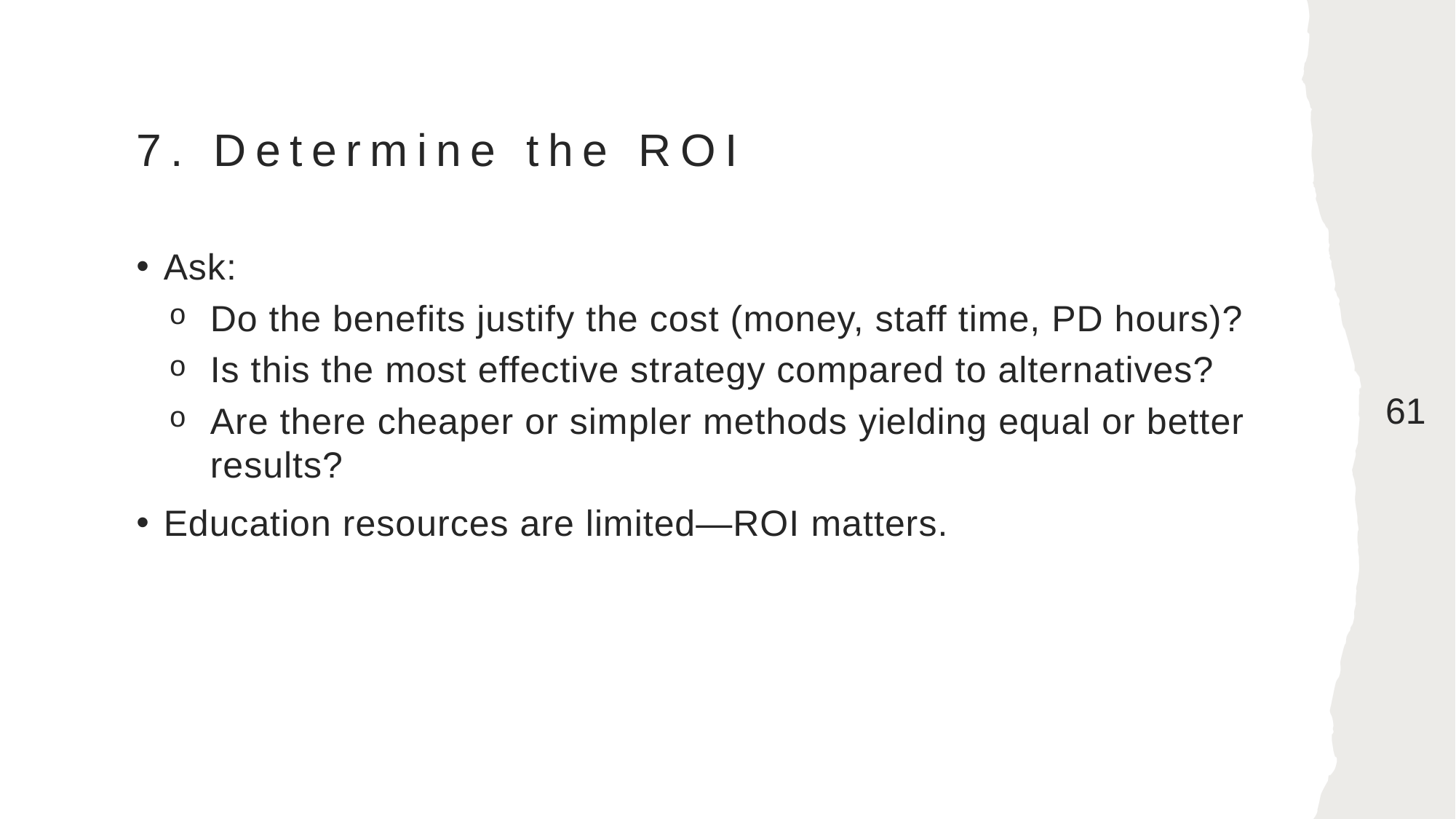

# 7. Determine the ROI
Ask:
Do the benefits justify the cost (money, staff time, PD hours)?
Is this the most effective strategy compared to alternatives?
Are there cheaper or simpler methods yielding equal or better results?
Education resources are limited—ROI matters.
61